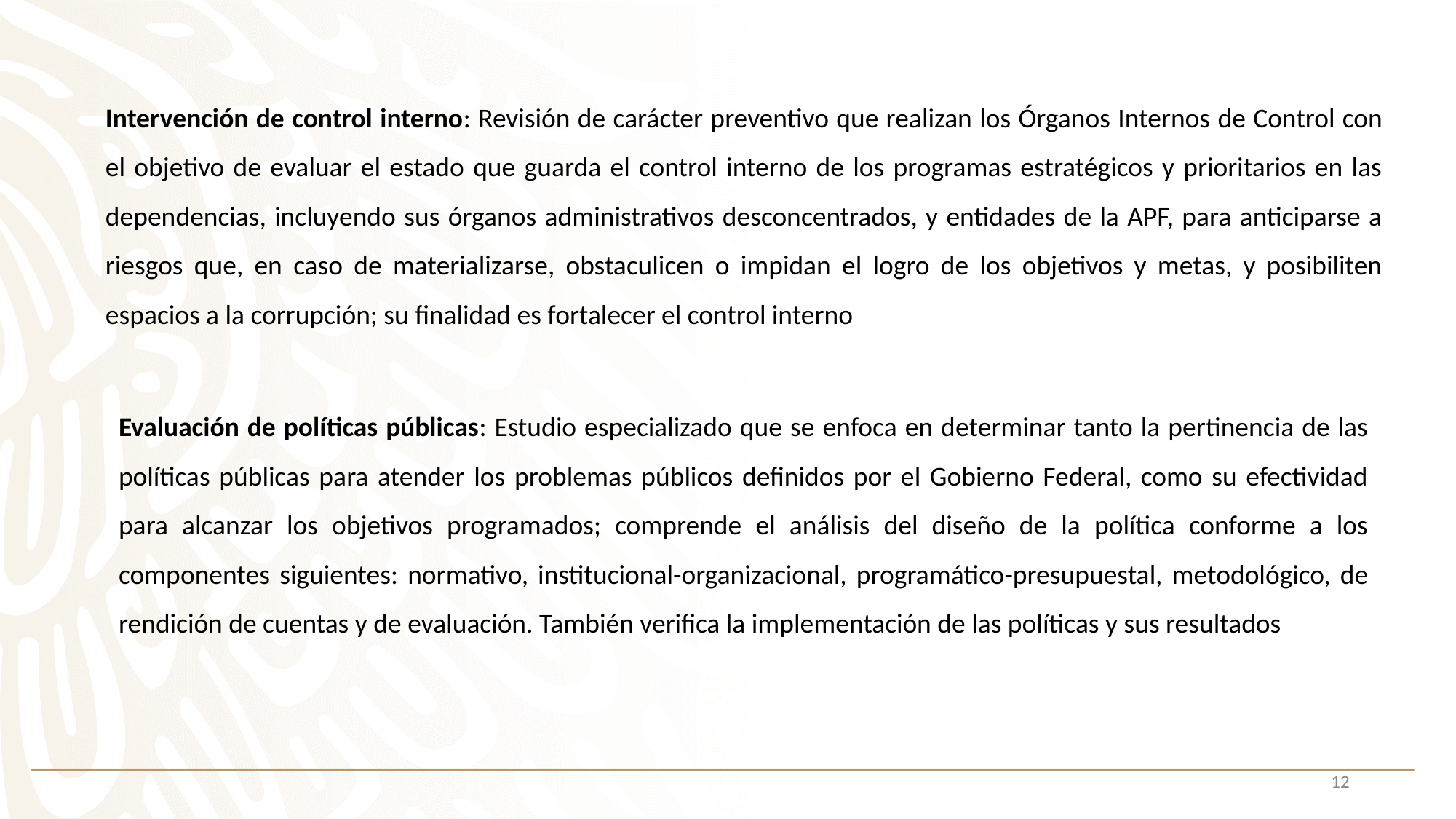

Intervención de control interno: Revisión de carácter preventivo que realizan los Órganos Internos de Control con el objetivo de evaluar el estado que guarda el control interno de los programas estratégicos y prioritarios en las dependencias, incluyendo sus órganos administrativos desconcentrados, y entidades de la APF, para anticiparse a riesgos que, en caso de materializarse, obstaculicen o impidan el logro de los objetivos y metas, y posibiliten espacios a la corrupción; su finalidad es fortalecer el control interno
Evaluación de políticas públicas: Estudio especializado que se enfoca en determinar tanto la pertinencia de las políticas públicas para atender los problemas públicos definidos por el Gobierno Federal, como su efectividad para alcanzar los objetivos programados; comprende el análisis del diseño de la política conforme a los componentes siguientes: normativo, institucional-organizacional, programático-presupuestal, metodológico, de rendición de cuentas y de evaluación. También verifica la implementación de las políticas y sus resultados
12